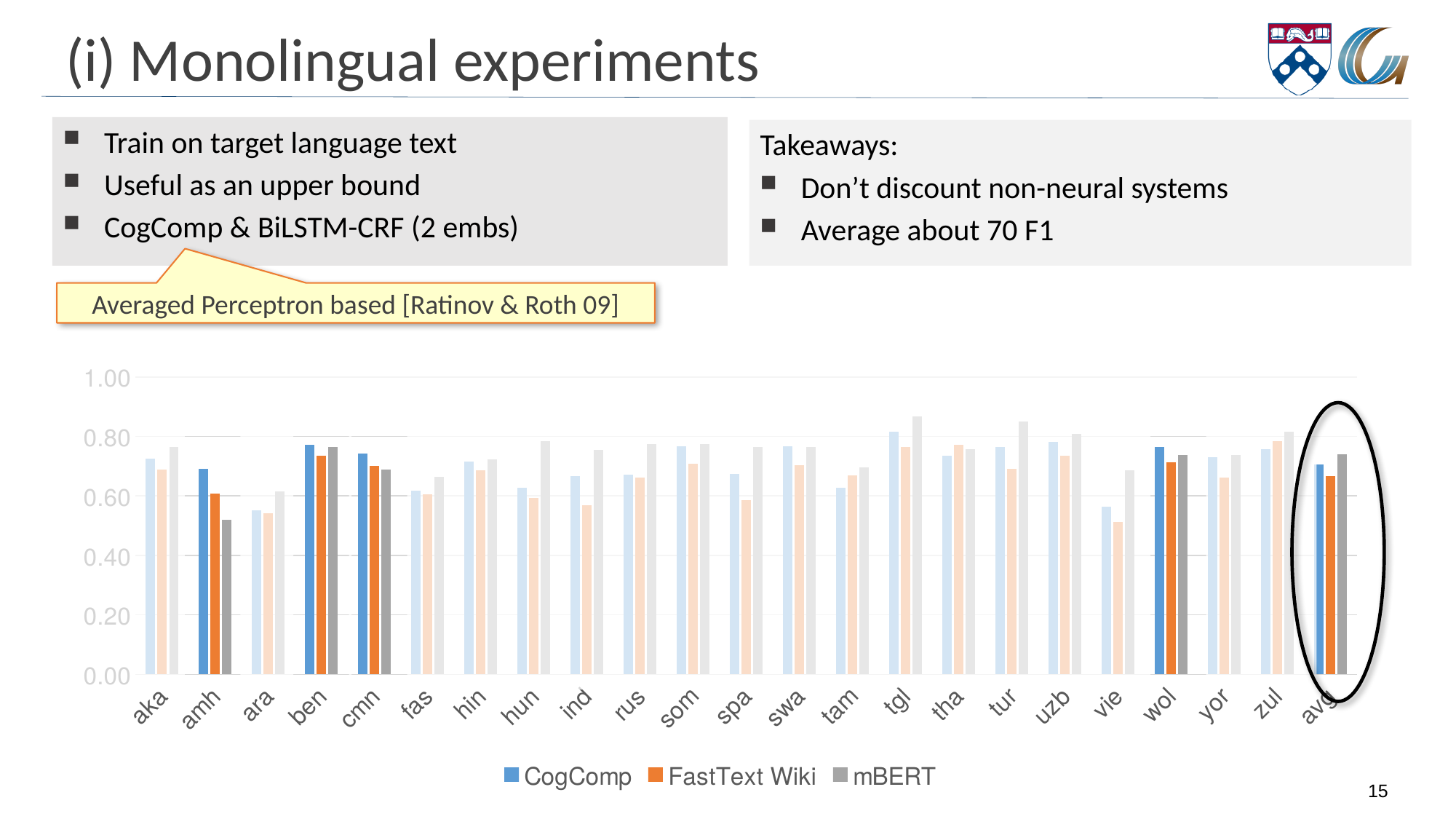

# (i) Monolingual experiments
Train on target language text
Useful as an upper bound
CogComp & BiLSTM-CRF (2 embs)
Takeaways:
Don’t discount non-neural systems
Average about 70 F1
Averaged Perceptron based [Ratinov & Roth 09]

### Chart

| Category | CogComp | FastText Wiki | mBERT |
|---|---|---|---|
| aka | 0.7246 | 0.6887 | 0.7637 |
| amh | 0.6915 | 0.6074 | 0.5201 |
| ara | 0.5522 | 0.5421 | 0.6143 |
| ben | 0.771 | 0.7348 | 0.765 |
| cmn | 0.7418 | 0.7006 | 0.6893 |
| fas | 0.6172 | 0.605 | 0.6636 |
| hin | 0.7163 | 0.6869 | 0.7227 |
| hun | 0.628 | 0.5929 | 0.783 |
| ind | 0.6664 | 0.568 | 0.7557 |
| rus | 0.6718 | 0.6607 | 0.7735 |
| som | 0.7675 | 0.7093 | 0.7737 |
| spa | 0.675 | 0.5851 | 0.7637 |
| swa | 0.7677 | 0.7034 | 0.7635 |
| tam | 0.6285 | 0.668 | 0.6955 |
| tgl | 0.8161 | 0.7635 | 0.8665 |
| tha | 0.7349 | 0.7729 | 0.7576 |
| tur | 0.7633 | 0.6914 | 0.8497 |
| uzb | 0.7817 | 0.7346 | 0.8087 |
| vie | 0.5649 | 0.5137 | 0.6872 |
| wol | 0.7657 | 0.7138 | 0.7368 |
| yor | 0.7308 | 0.6623 | 0.7384 |
| zul | 0.7564 | 0.7832 | 0.8155 |
| avg | 0.7061 | 0.6677 | 0.7413 |
15